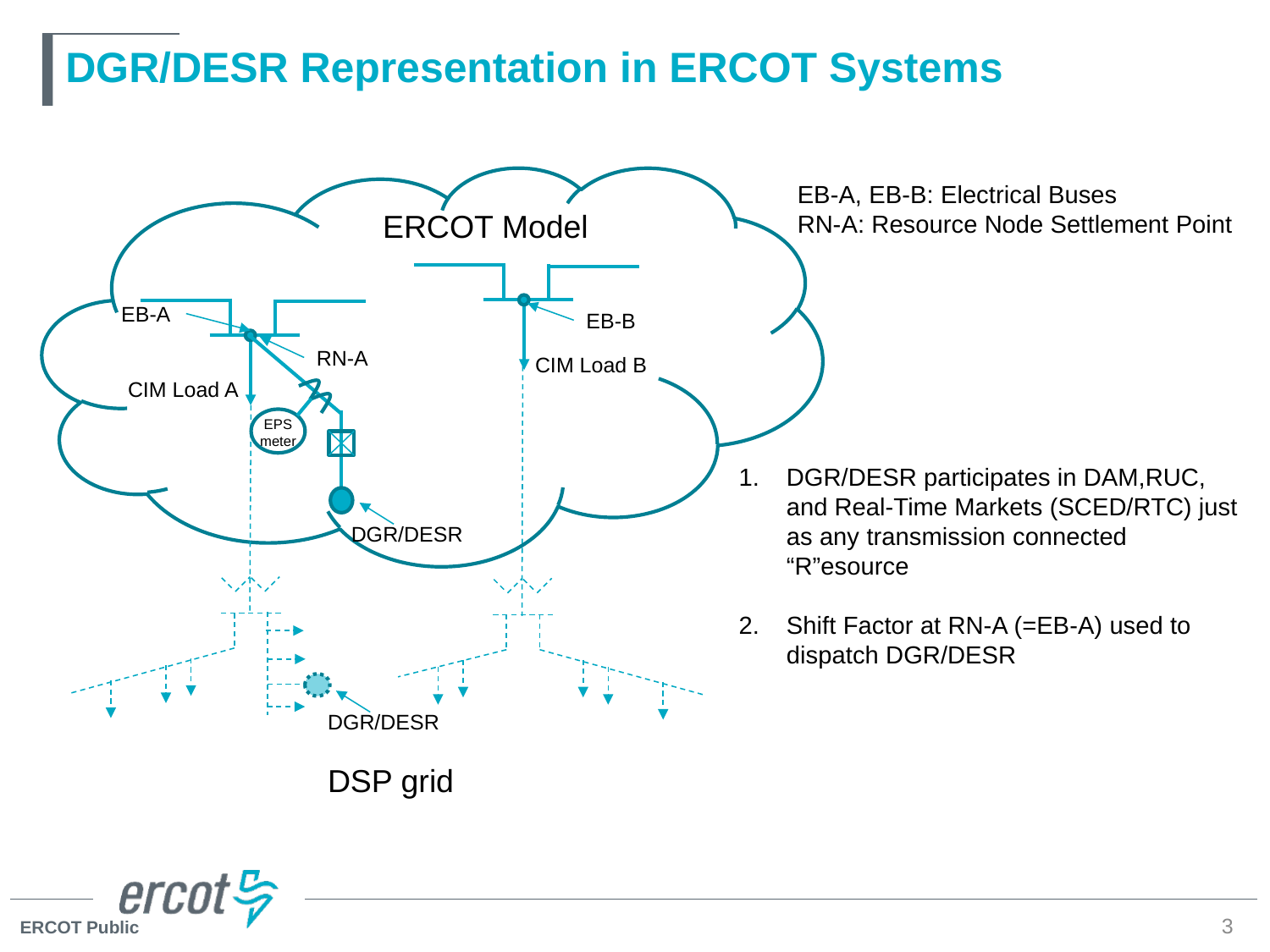

# DGR/DESR Representation in ERCOT Systems

EB-A, EB-B: Electrical Buses
RN-A: Resource Node Settlement Point
ERCOT Model

EB-A

EB-B

DGR/DESR
RN-A

EPS
meter

CIM Load B
CIM Load A
DGR/DESR participates in DAM,RUC, and Real-Time Markets (SCED/RTC) just as any transmission connected “R”esource

Shift Factor at RN-A (=EB-A) used to dispatch DGR/DESR

DGR/DESR
DSP grid
3